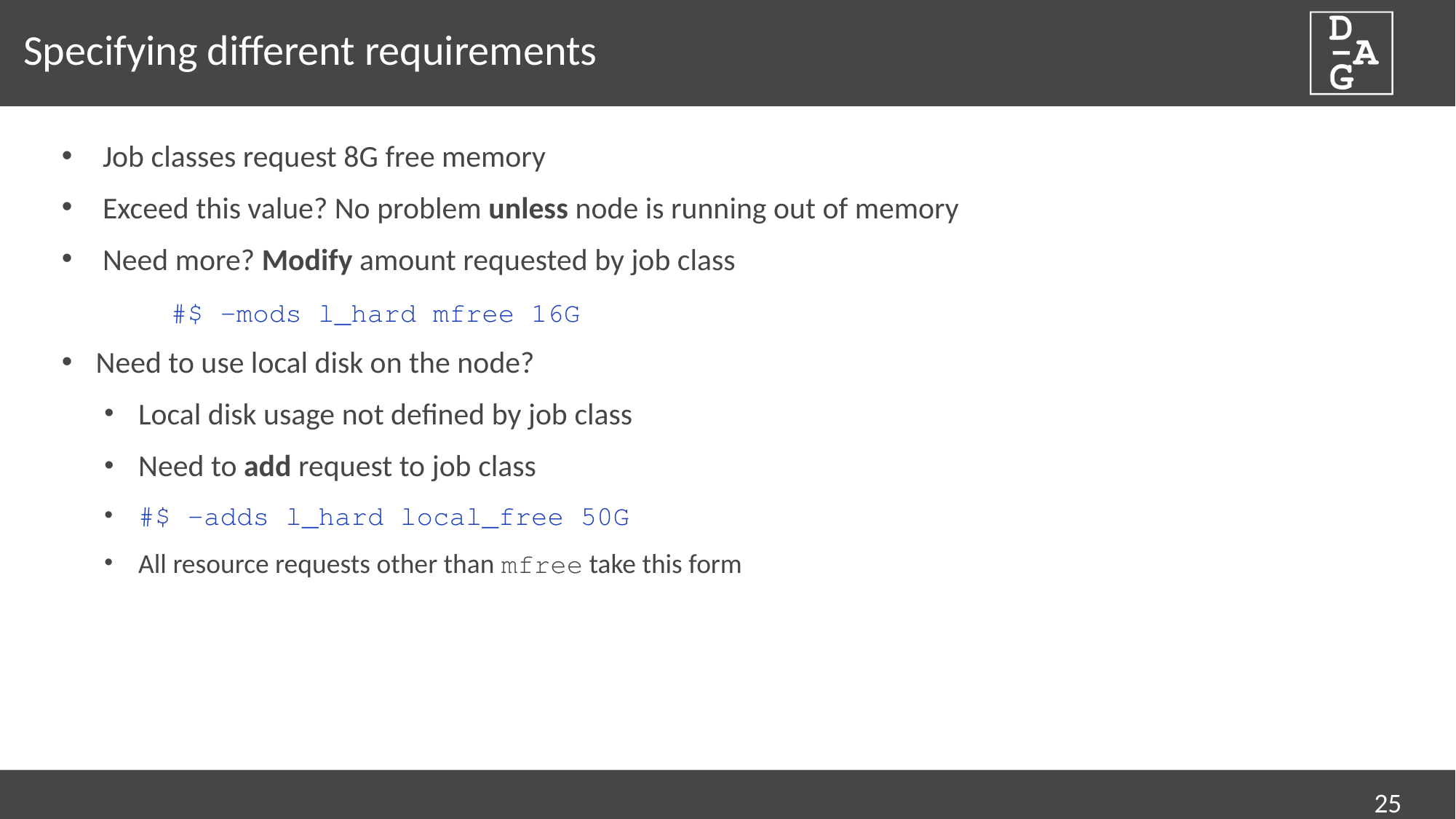

# Specifying different requirements
Job classes request 8G free memory
Exceed this value? No problem unless node is running out of memory
Need more? Modify amount requested by job class
	#$ -mods l_hard mfree 16G
Need to use local disk on the node?
Local disk usage not defined by job class
Need to add request to job class
#$ -adds l_hard local_free 50G
All resource requests other than mfree take this form
25